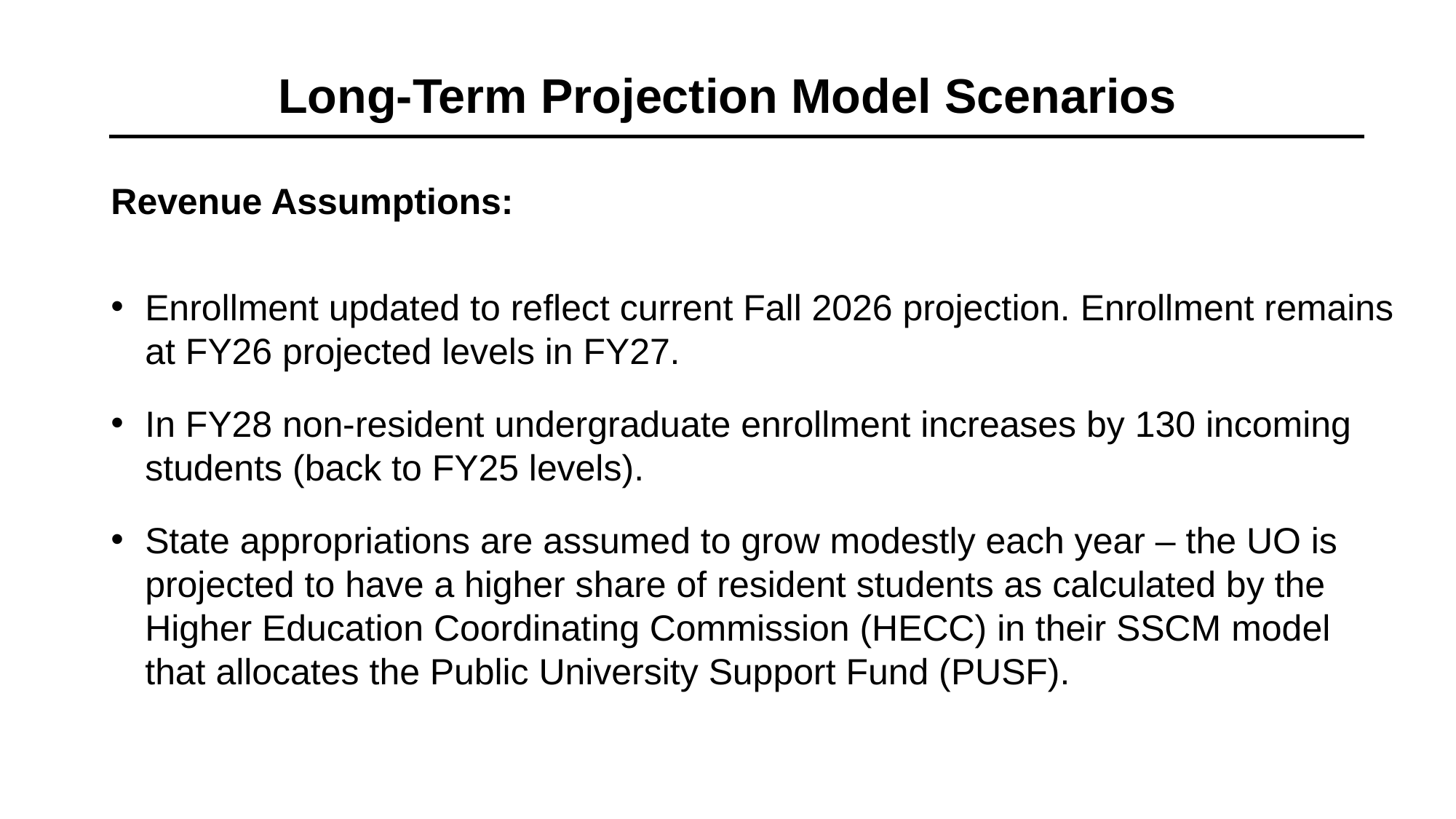

# Long-Term Projection Model Scenarios
Revenue Assumptions:

Enrollment updated to reflect current Fall 2026 projection. Enrollment remains at FY26 projected levels in FY27.

In FY28 non-resident undergraduate enrollment increases by 130 incoming students (back to FY25 levels).

State appropriations are assumed to grow modestly each year – the UO is projected to have a higher share of resident students as calculated by the Higher Education Coordinating Commission (HECC) in their SSCM model that allocates the Public University Support Fund (PUSF).